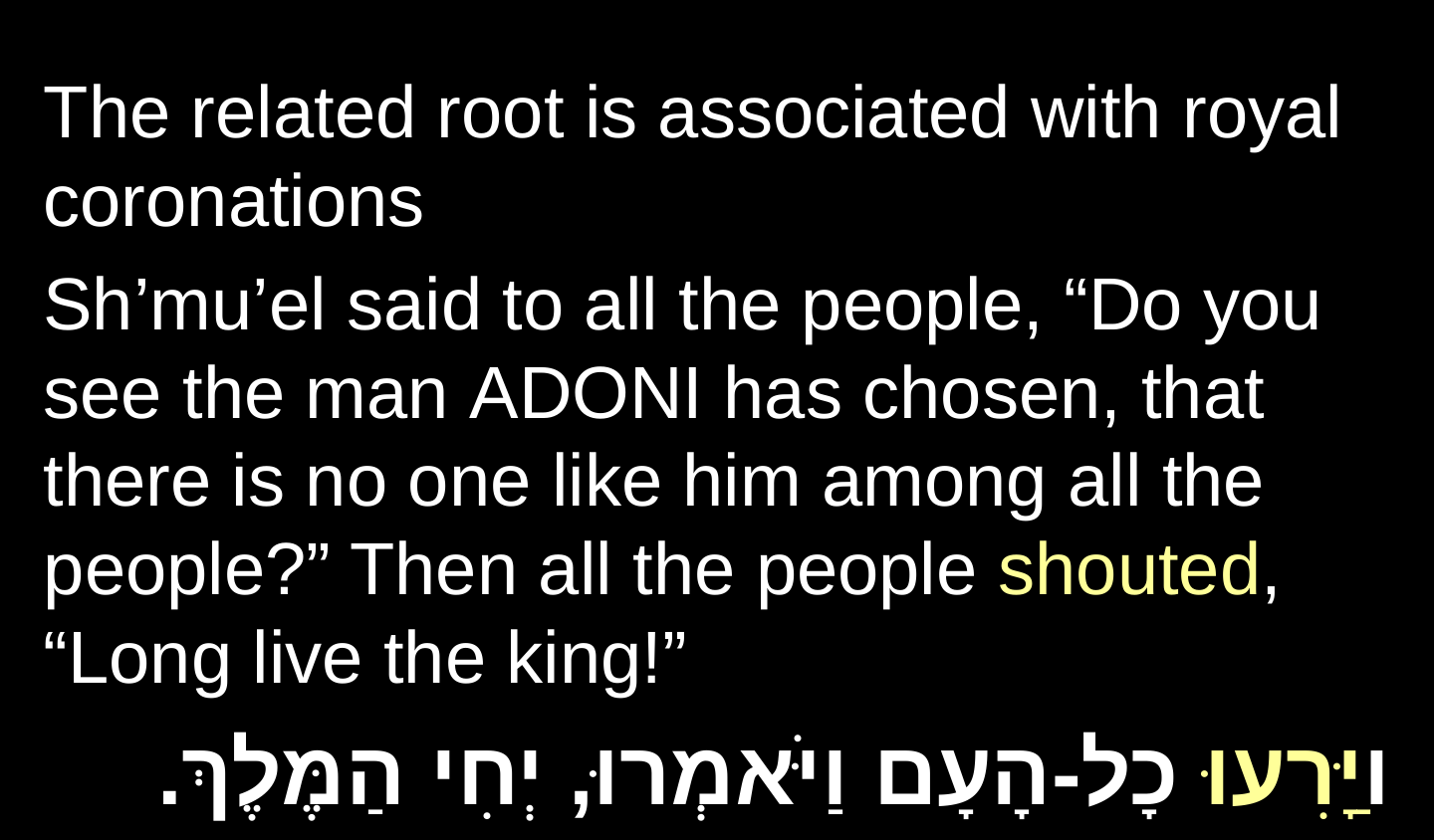

The related root is associated with royal coronations
Sh’mu’el said to all the people, “Do you see the man Adoni has chosen, that there is no one like him among all the people?” Then all the people shouted, “Long live the king!”
וַיָּרִעוּ כָל-הָעָם וַיֹּאמְרוּ, יְחִי הַמֶּלֶךְ.